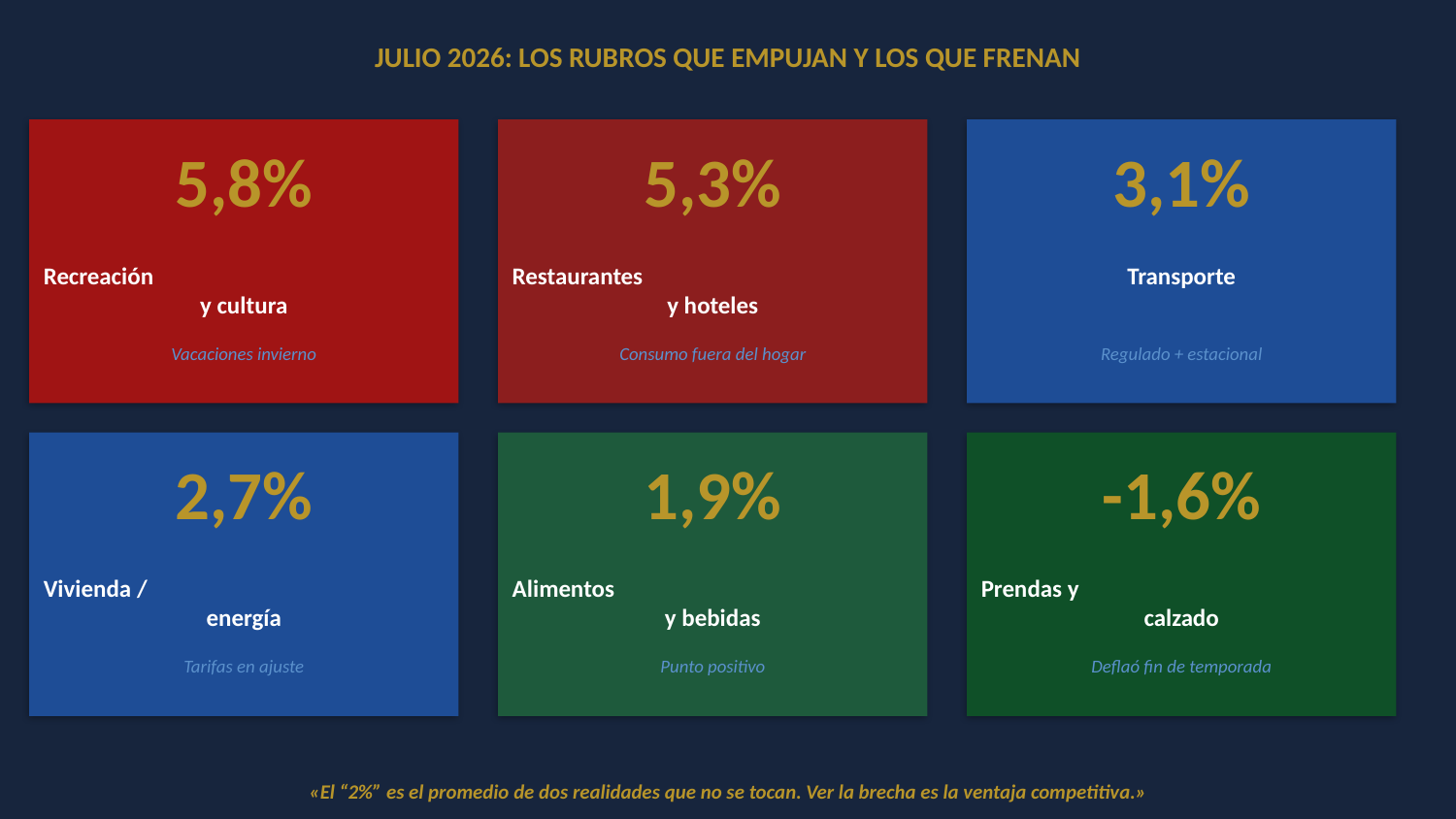

JULIO 2026: LOS RUBROS QUE EMPUJAN Y LOS QUE FRENAN

5,8%
5,3%
3,1%
Recreación
y cultura
Restaurantes
y hoteles
Transporte
Vacaciones invierno
Consumo fuera del hogar
Regulado + estacional

2,7%
1,9%
-1,6%
Vivienda /
energía
Alimentos
y bebidas
Prendas y
calzado
Tarifas en ajuste
Punto positivo
Deflaó fin de temporada
«El “2%” es el promedio de dos realidades que no se tocan. Ver la brecha es la ventaja competitiva.»